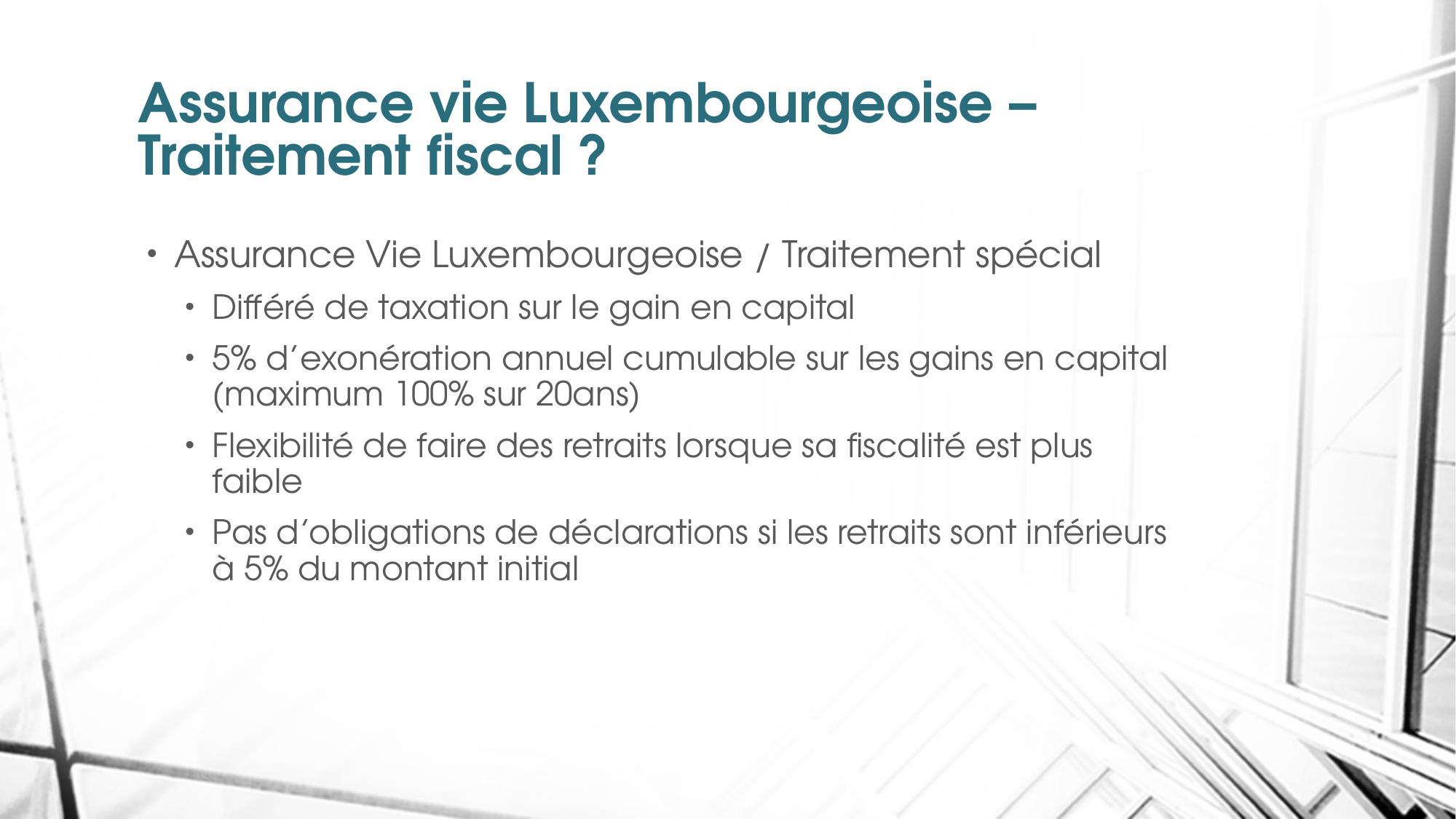

# Assurance vie Luxembourgeoise – Traitement fiscal ?
Assurance Vie Luxembourgeoise / Traitement spécial
Différé de taxation sur le gain en capital
5% d’exonération annuel cumulable sur les gains en capital (maximum 100% sur 20ans)
Flexibilité de faire des retraits lorsque sa fiscalité est plus faible
Pas d’obligations de déclarations si les retraits sont inférieurs à 5% du montant initial